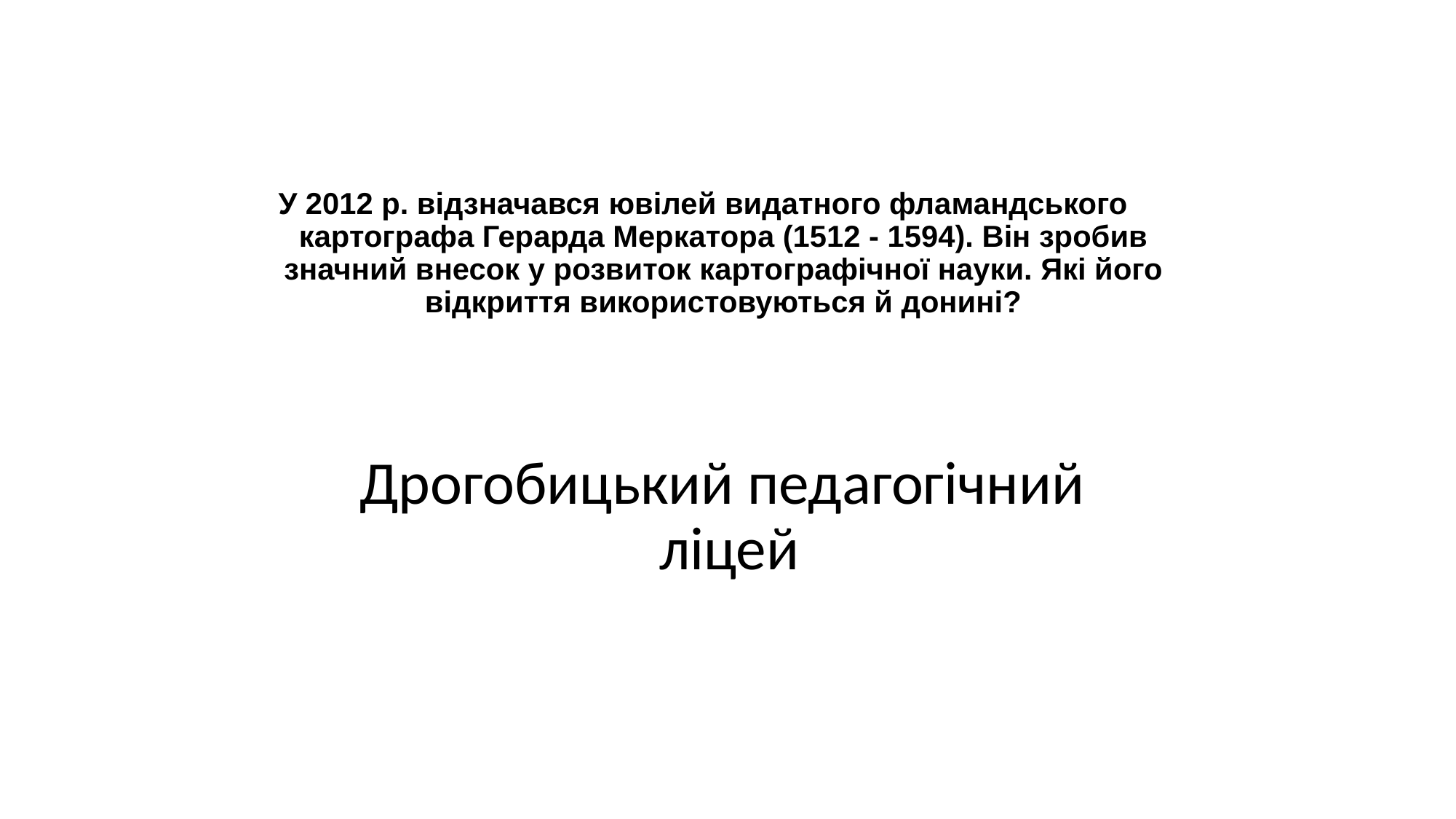

# У 2012 р. відзначався ювілей видатного фла­мандського картографа Герарда Меркатора (1512 - 1594). Він зробив значний внесок у розвиток карто­графічної науки. Які його відкриття використовуються й донині?
Дрогобицький педагогічний
ліцей